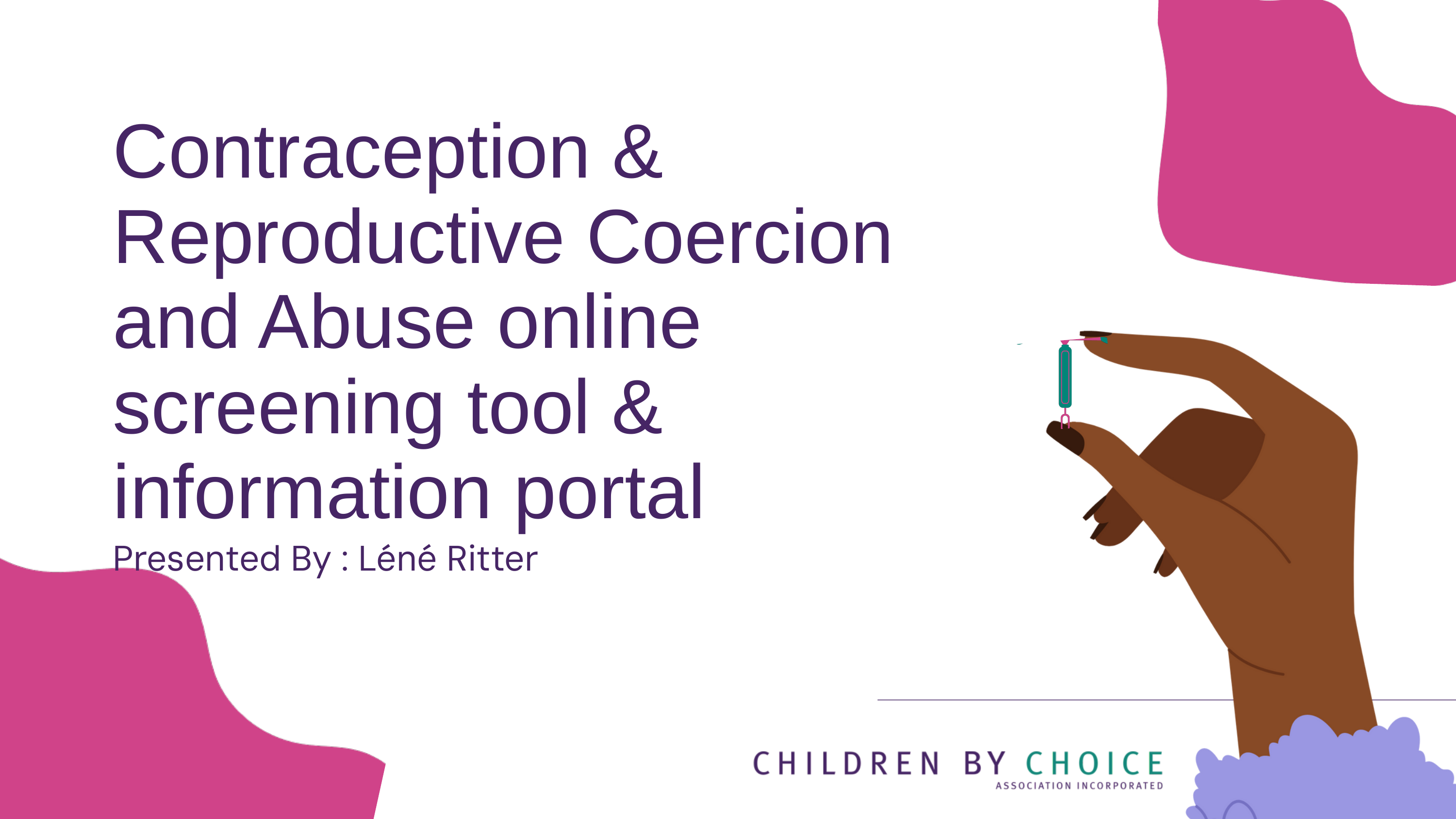

Contraception & Reproductive Coercion and Abuse online screening tool & information portal

Presented By : Léné Ritter